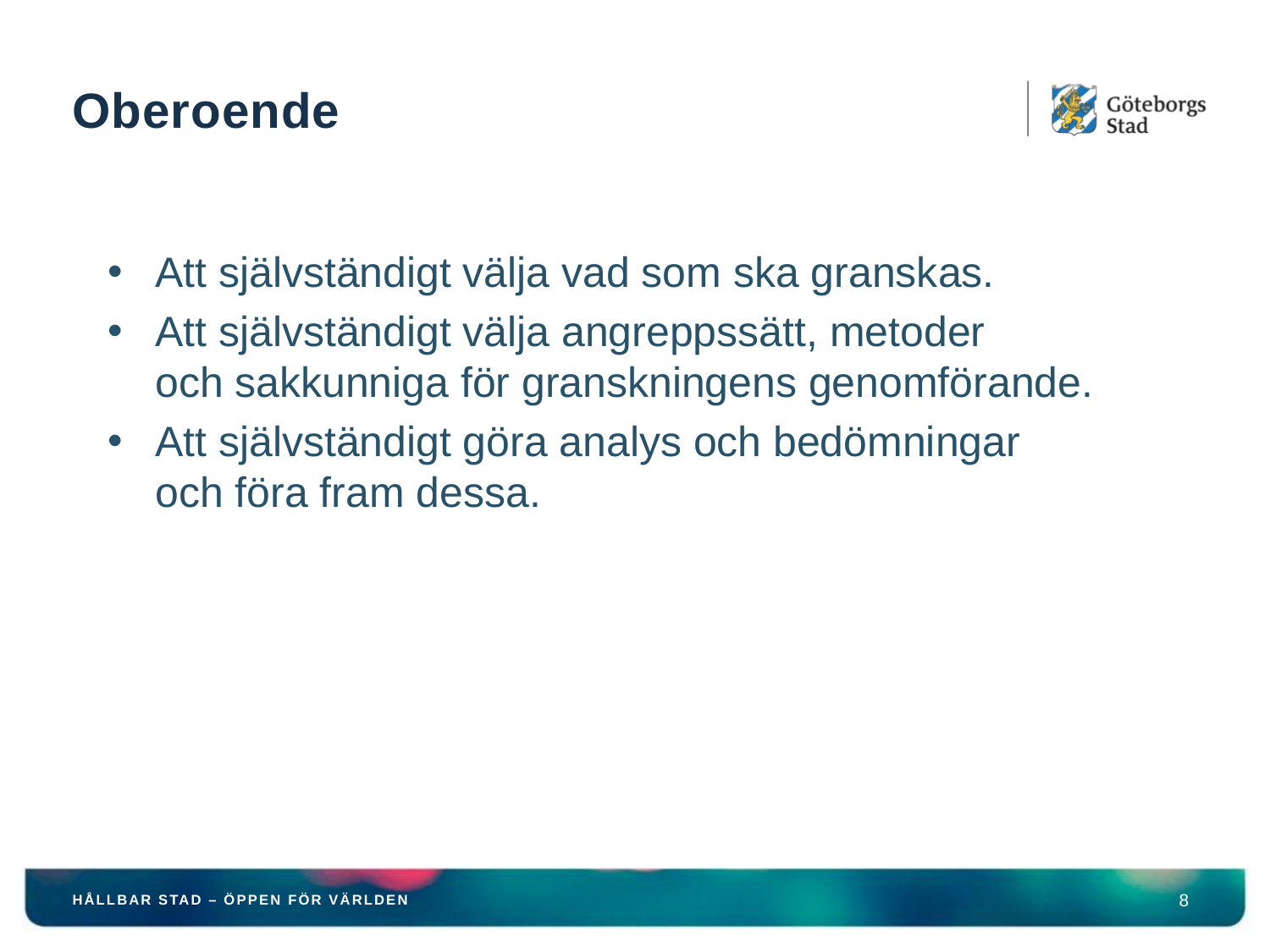

# Oberoende
Att självständigt välja vad som ska granskas.
Att självständigt välja angreppssätt, metoder
och sakkunniga för granskningens genomförande.
Att självständigt göra analys och bedömningar
och föra fram dessa.

HÅLLBAR STAD – ÖPPEN FÖR VÄRLDEN
8